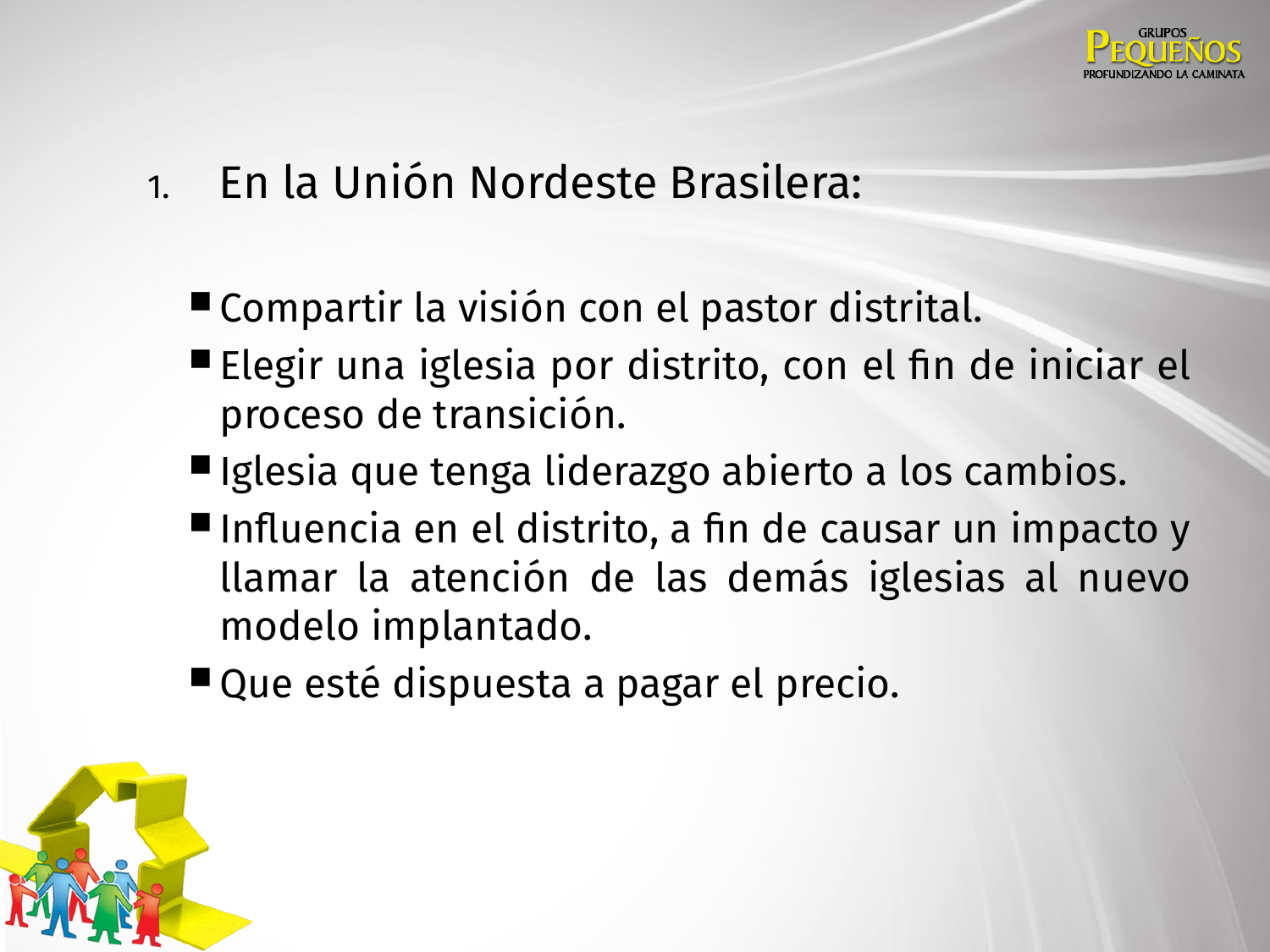

En la Unión Nordeste Brasilera:

Compartir la visión con el pastor distrital.
Elegir una iglesia por distrito, con el fin de iniciar el proceso de transición.
Iglesia que tenga liderazgo abierto a los cambios.
Influencia en el distrito, a fin de causar un impacto y llamar la atención de las demás iglesias al nuevo modelo implantado.
Que esté dispuesta a pagar el precio.